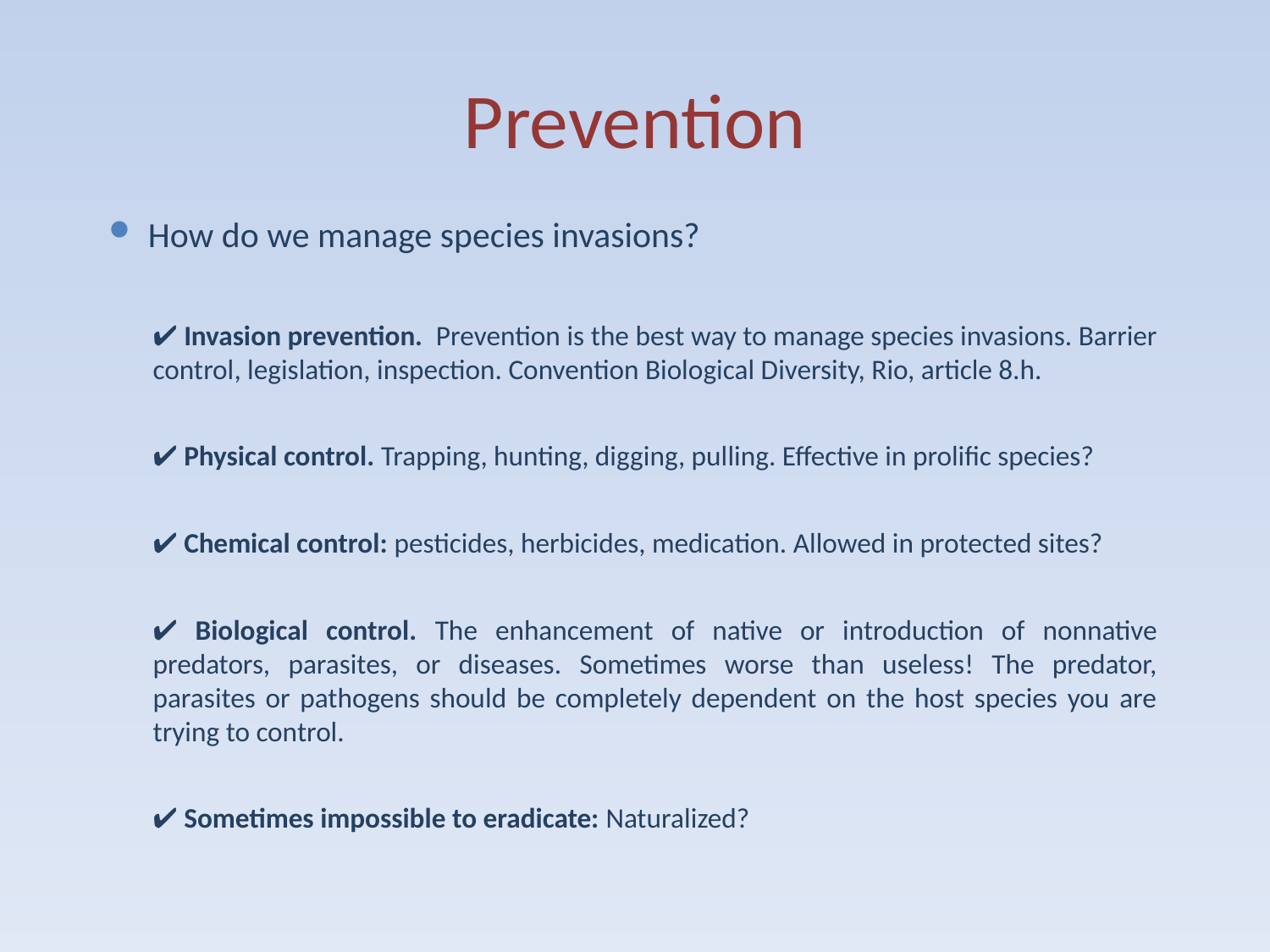

# Prevention
How do we manage species invasions?

✔ Invasion prevention.  Prevention is the best way to manage species invasions. Barrier control, legislation, inspection. Convention Biological Diversity, Rio, article 8.h.

✔ Physical control. Trapping, hunting, digging, pulling. Effective in prolific species?

✔ Chemical control: pesticides, herbicides, medication. Allowed in protected sites?

✔ Biological control. The enhancement of native or introduction of nonnative predators, parasites, or diseases. Sometimes worse than useless! The predator, parasites or pathogens should be completely dependent on the host species you are trying to control.

✔ Sometimes impossible to eradicate: Naturalized?